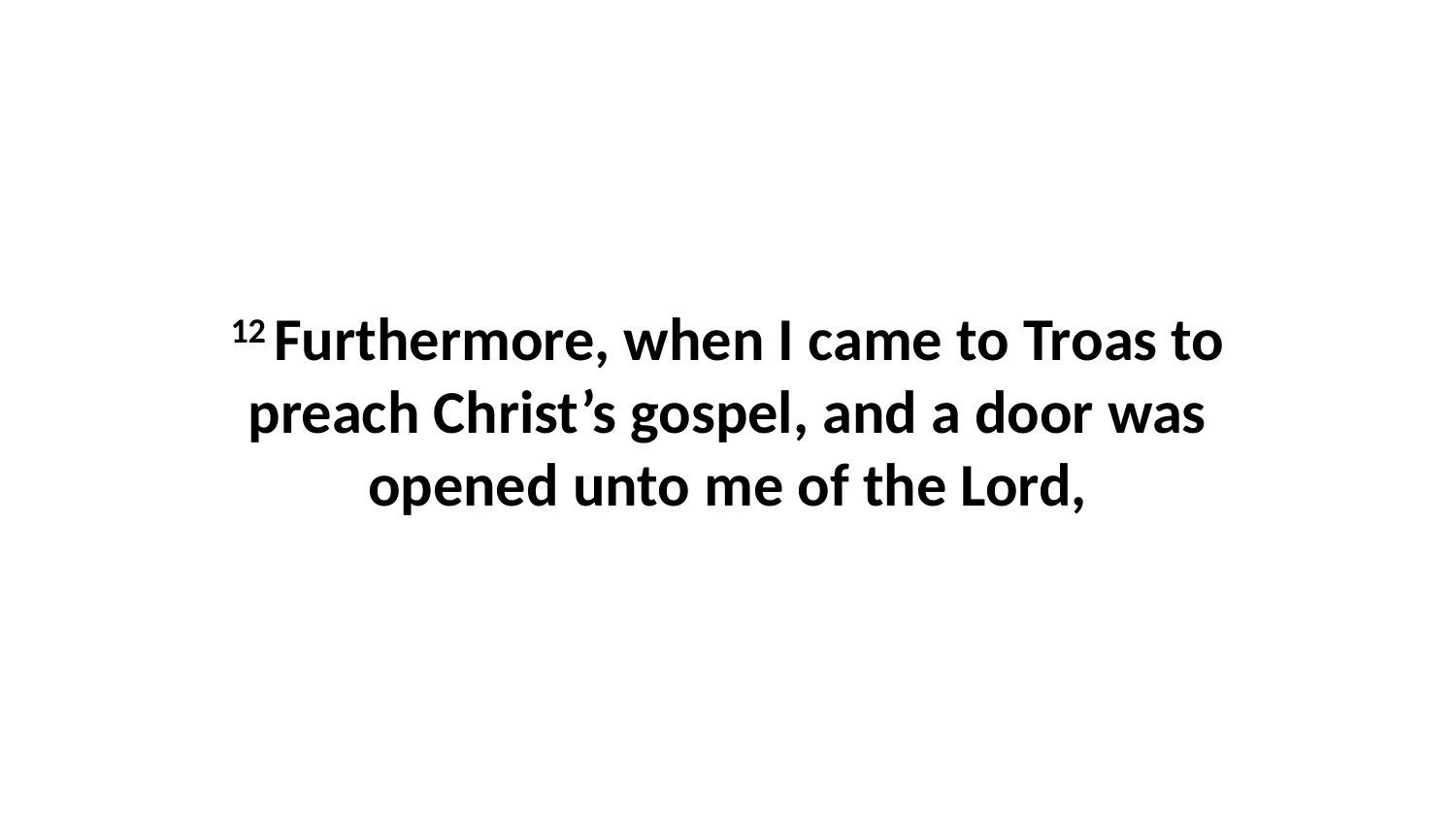

12 Furthermore, when I came to Troas to preach Christ’s gospel, and a door was opened unto me of the Lord,